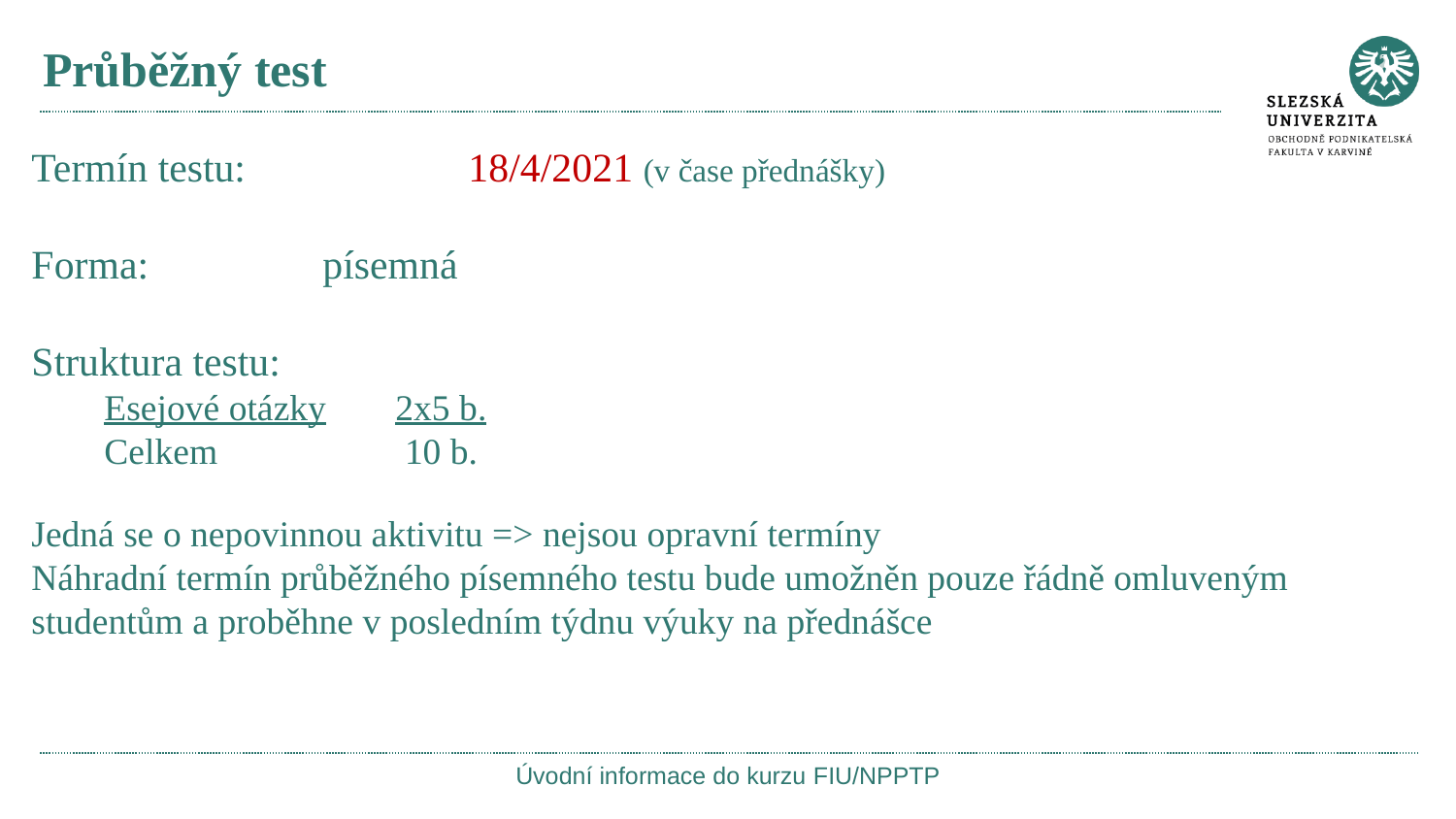

# Průběžný test
Termín testu:		18/4/2021 (v čase přednášky)

Forma:		písemná

Struktura testu:
Esejové otázky	2x5 b.
Celkem		 10 b.

Jedná se o nepovinnou aktivitu => nejsou opravní termíny
Náhradní termín průběžného písemného testu bude umožněn pouze řádně omluveným studentům a proběhne v posledním týdnu výuky na přednášce
Úvodní informace do kurzu FIU/NPPTP